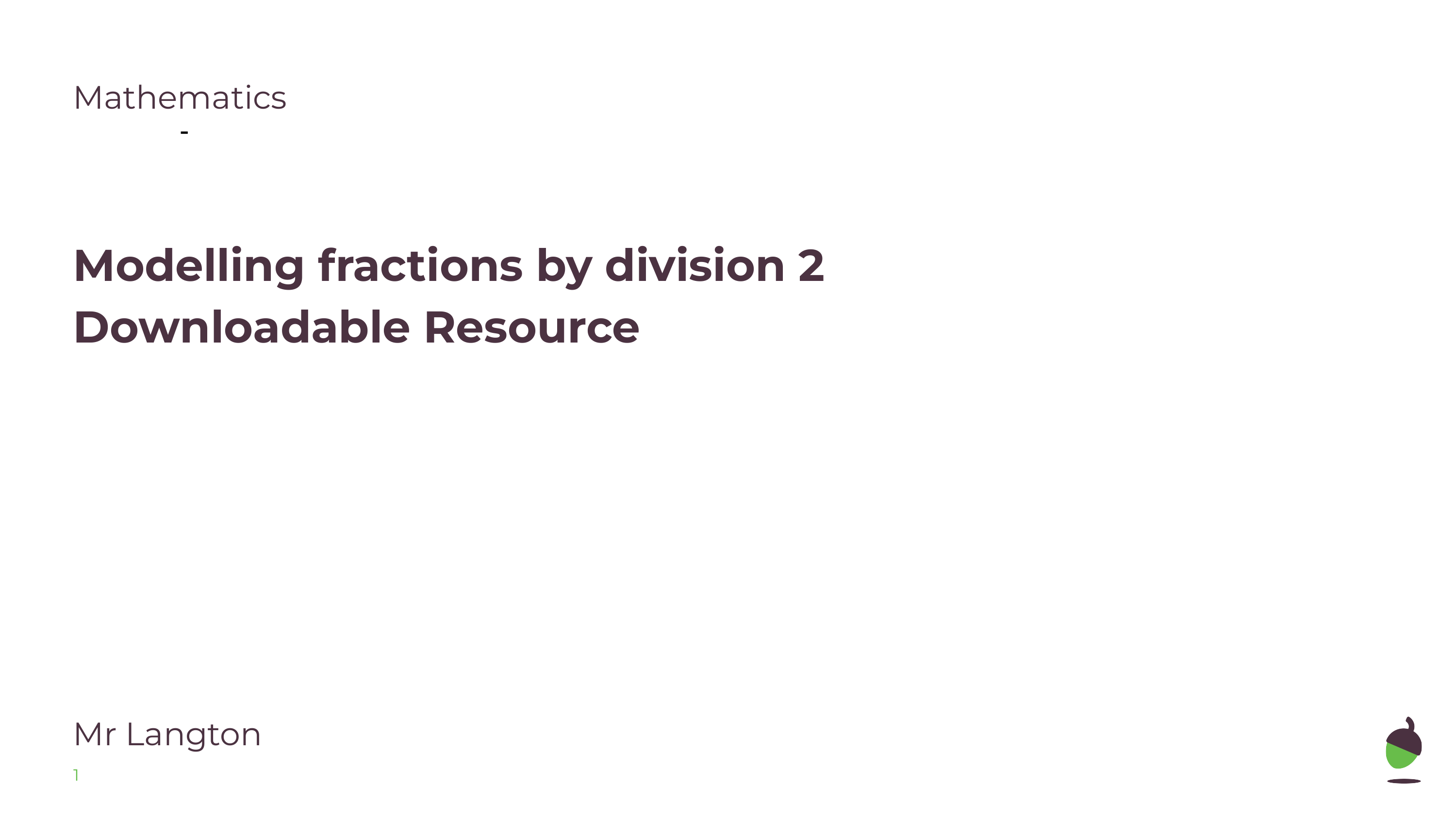

Mathematics
Modelling fractions by division 2
Downloadable Resource
Mr Langton